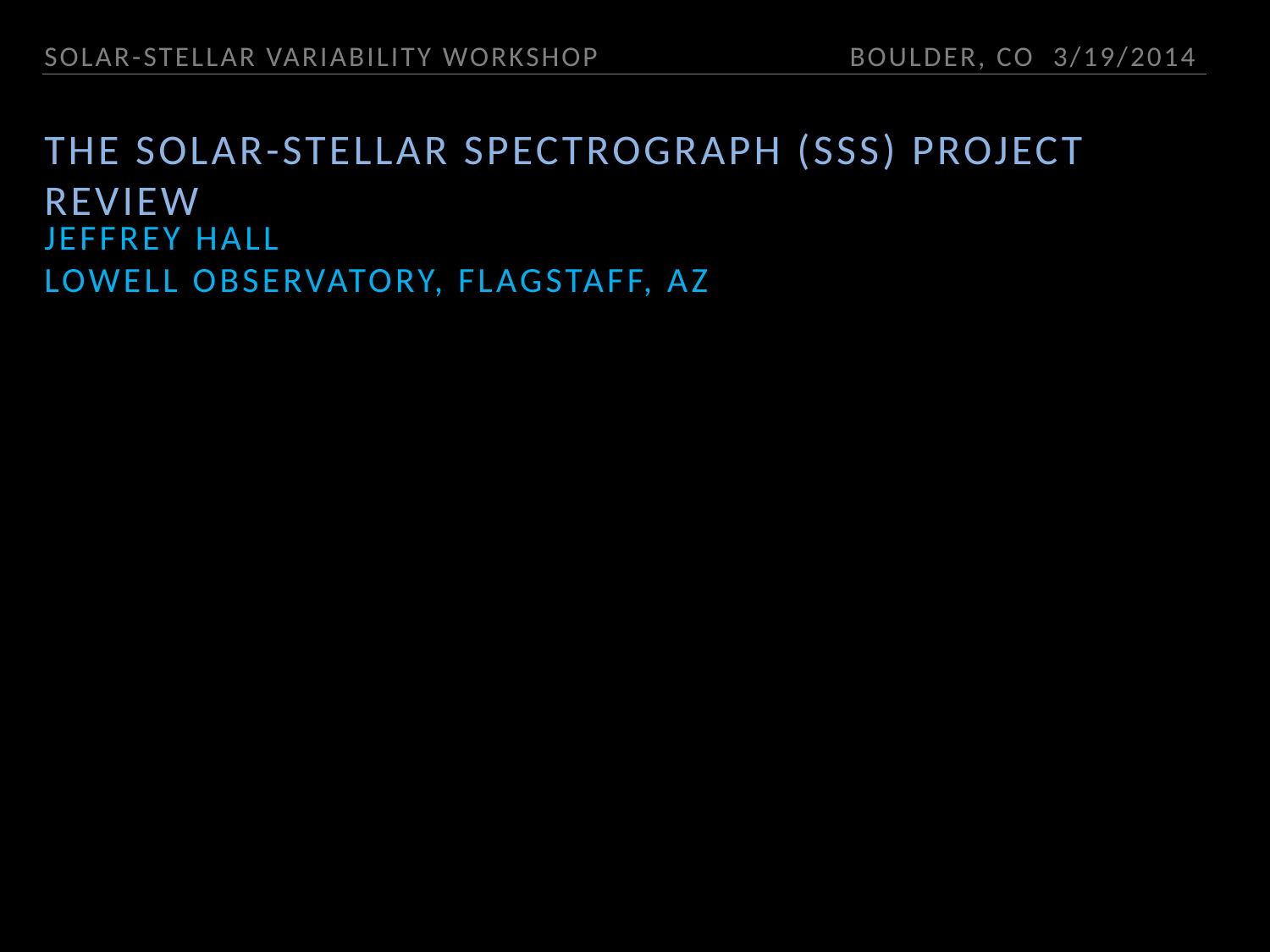

The Solar-Stellar Spectrograph (SSS) Project Review
JEFFREY HALL
LOWELL OBSERVATORY, FLAGSTAFF, AZ